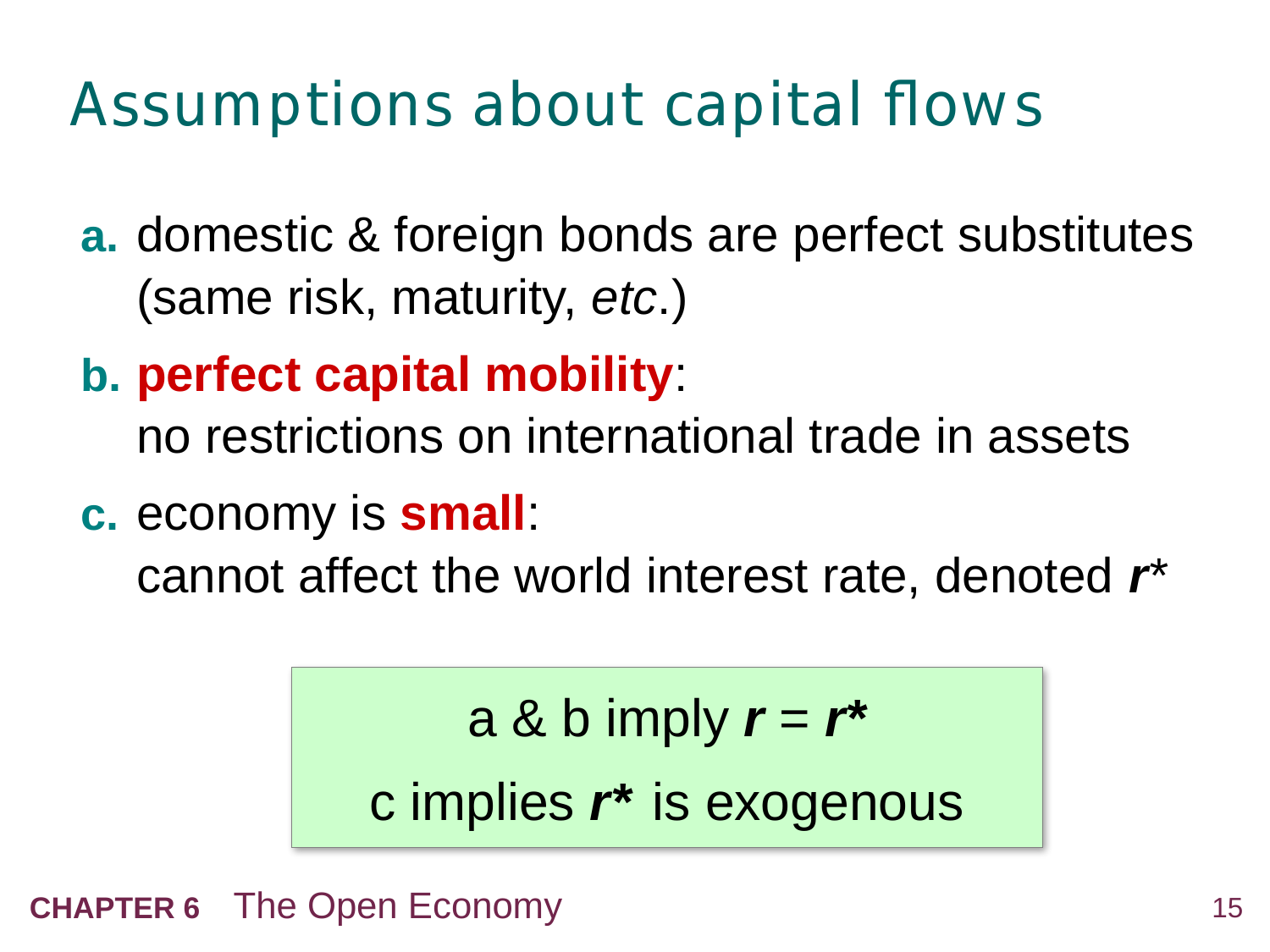

# Assumptions about capital flows
a.	domestic & foreign bonds are perfect substitutes (same risk, maturity, etc.)
b.	perfect capital mobility:
no restrictions on international trade in assets
c.	economy is small:
cannot affect the world interest rate, denoted r*
a & b imply r = r*
c implies r*  is exogenous